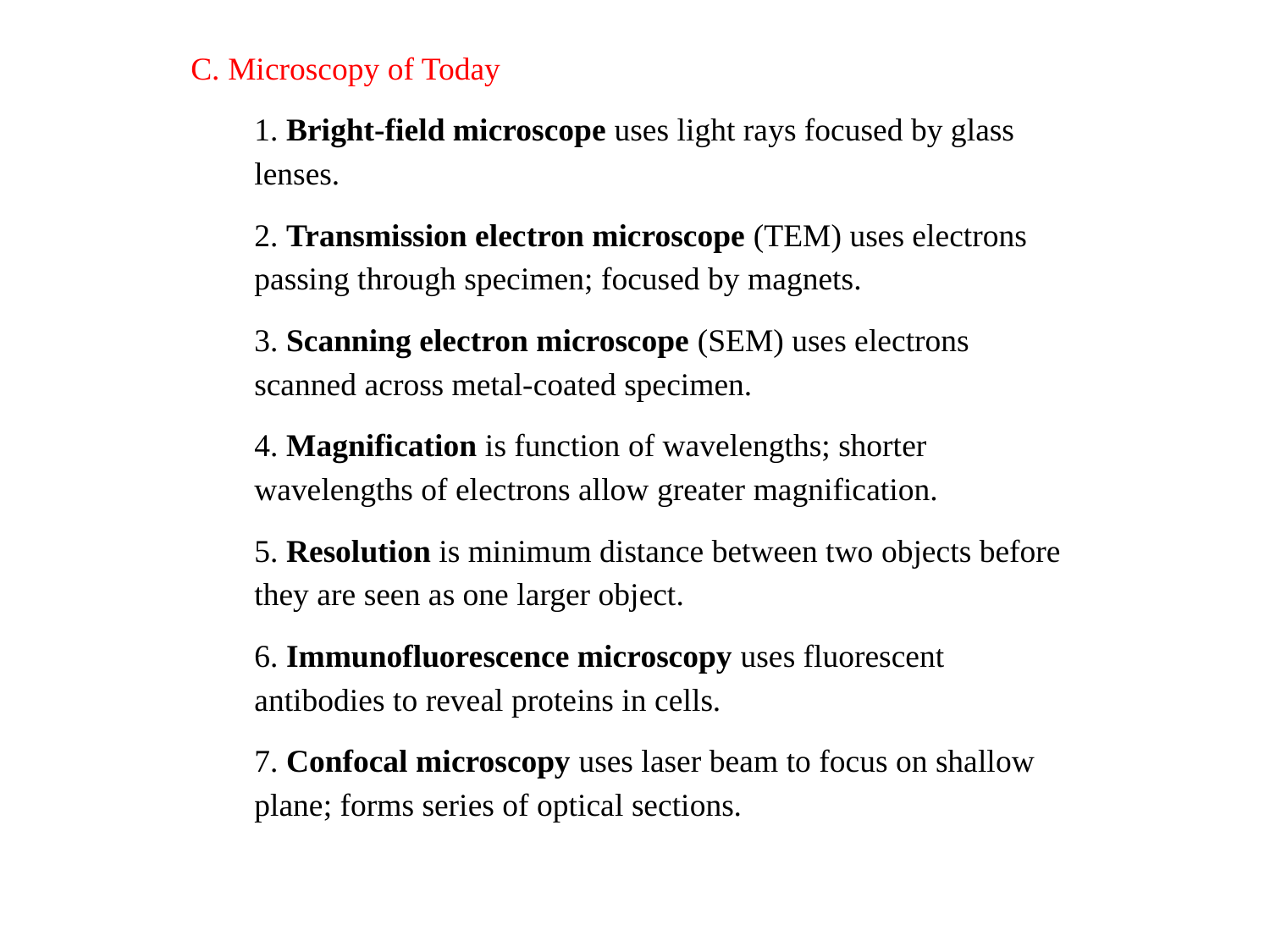

C. Microscopy of Today
1. Bright-field microscope uses light rays focused by glass lenses.
2. Transmission electron microscope (TEM) uses electrons passing through specimen; focused by magnets.
3. Scanning electron microscope (SEM) uses electrons scanned across metal-coated specimen.
4. Magnification is function of wavelengths; shorter wavelengths of electrons allow greater magnification.
5. Resolution is minimum distance between two objects before they are seen as one larger object.
6. Immunofluorescence microscopy uses fluorescent antibodies to reveal proteins in cells.
7. Confocal microscopy uses laser beam to focus on shallow plane; forms series of optical sections.